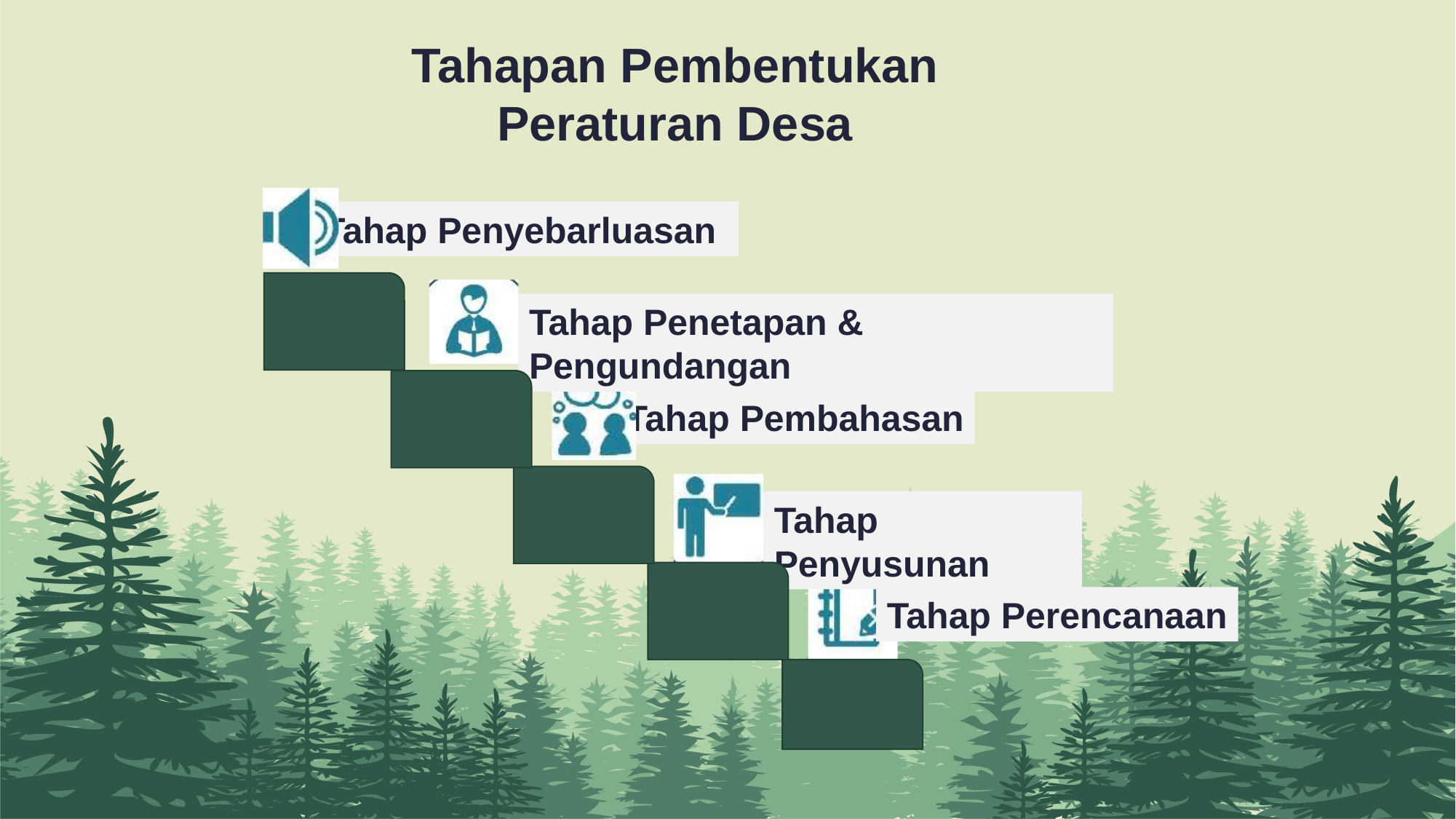

Tahapan Pembentukan Peraturan Desa

Tahap Penyebarluasan

Tahap Penetapan & Pengundangan

Tahap Pembahasan

Tahap Penyusunan

Tahap Perencanaan